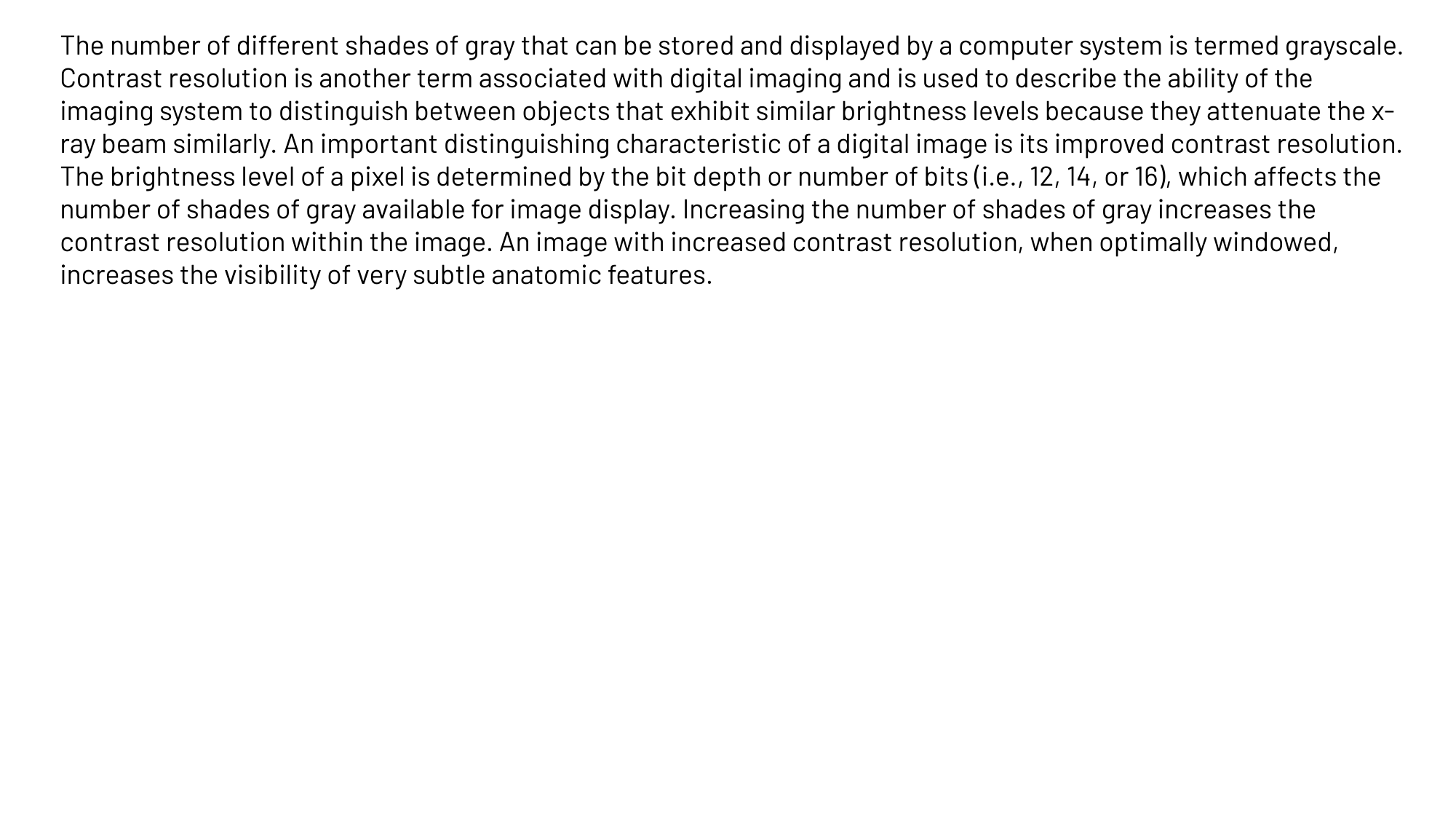

The number of different shades of gray that can be stored and displayed by a computer system is termed grayscale. Contrast resolution is another term associated with digital imaging and is used to describe the ability of the imaging system to distinguish between objects that exhibit similar brightness levels because they attenuate the x-ray beam similarly. An important distinguishing characteristic of a digital image is its improved contrast resolution. The brightness level of a pixel is determined by the bit depth or number of bits (i.e., 12, 14, or 16), which affects the number of shades of gray available for image display. Increasing the number of shades of gray increases the contrast resolution within the image. An image with increased contrast resolution, when optimally windowed, increases the visibility of very subtle anatomic features.